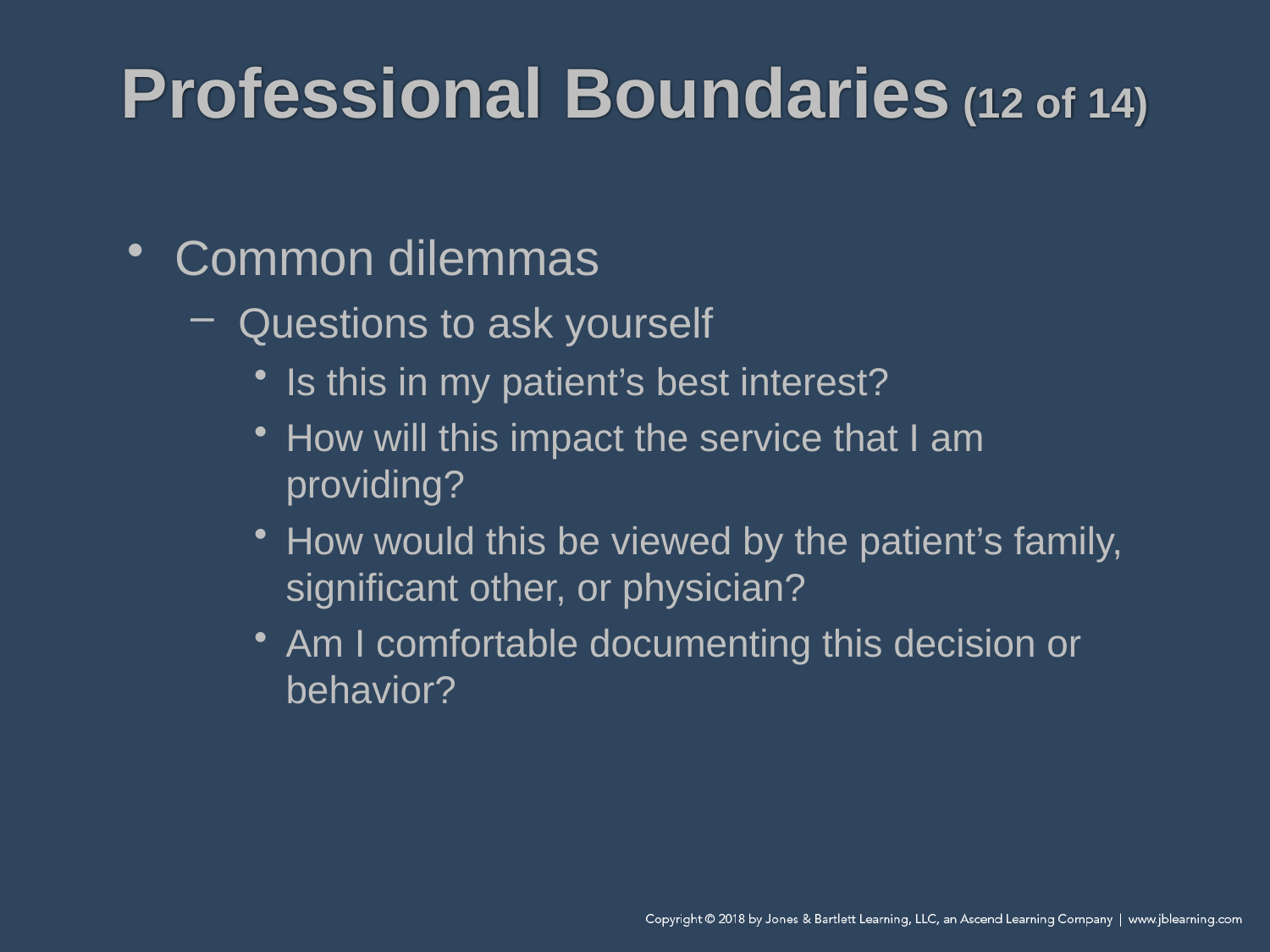

# Professional Boundaries (12 of 14)
Common dilemmas
Questions to ask yourself
Is this in my patient’s best interest?
How will this impact the service that I am providing?
How would this be viewed by the patient’s family, significant other, or physician?
Am I comfortable documenting this decision or behavior?